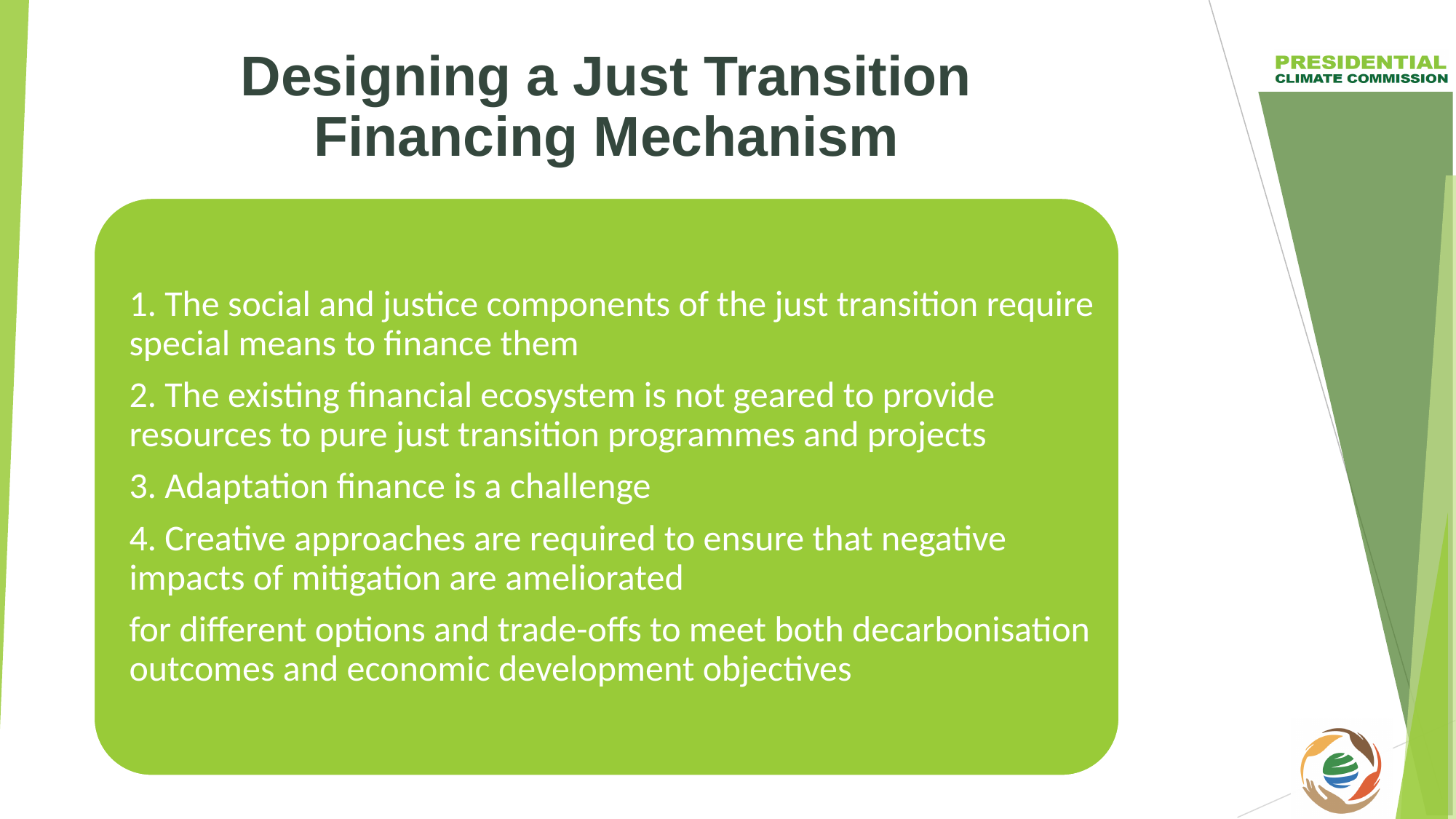

# Designing a Just Transition Financing Mechanism
1. The social and justice components of the just transition require special means to finance them
2. The existing financial ecosystem is not geared to provide resources to pure just transition programmes and projects
3. Adaptation finance is a challenge
4. Creative approaches are required to ensure that negative impacts of mitigation are ameliorated
for different options and trade-offs to meet both decarbonisation outcomes and economic development objectives